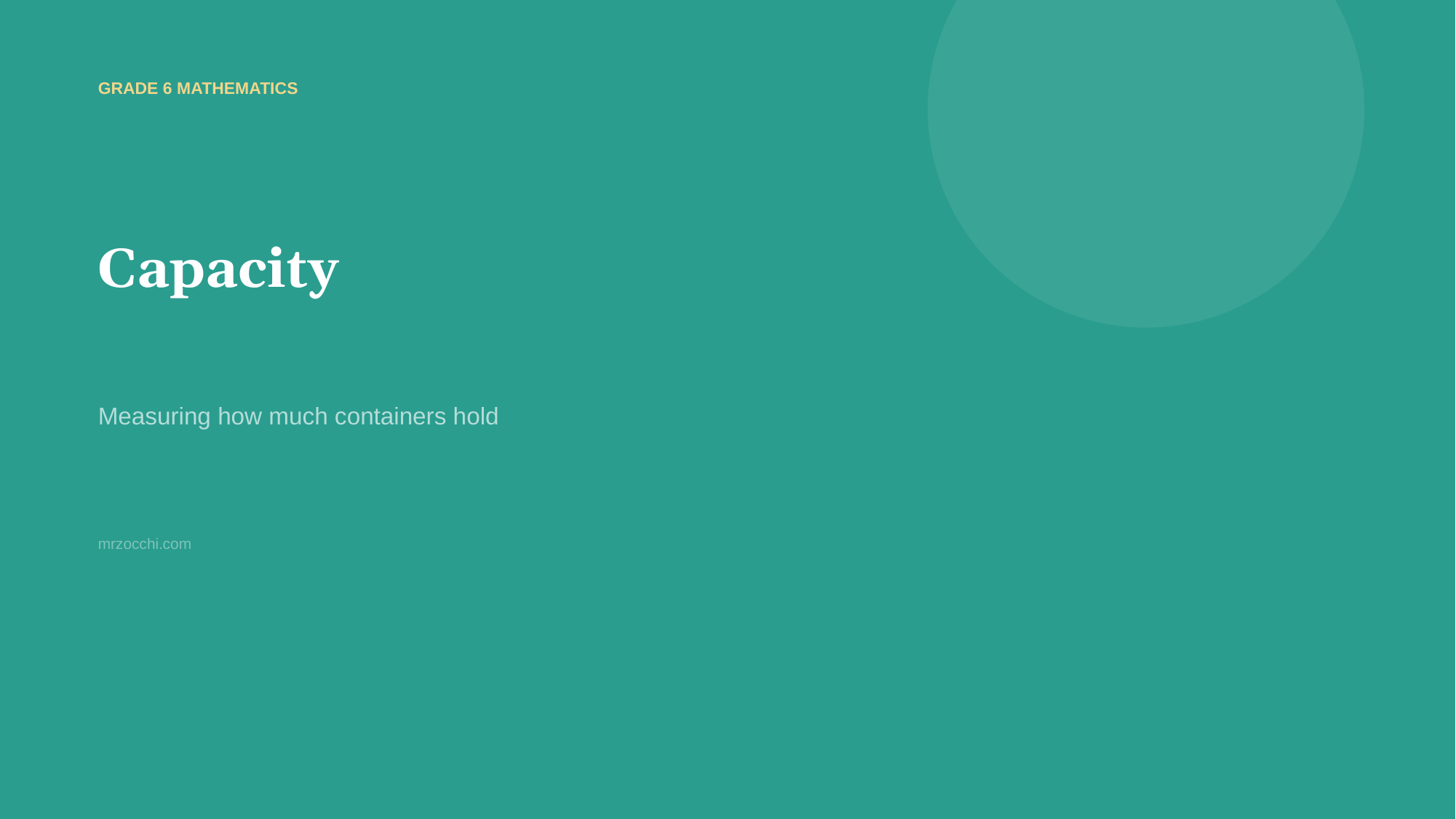

GRADE 6 MATHEMATICS
Capacity
Measuring how much containers hold
mrzocchi.com